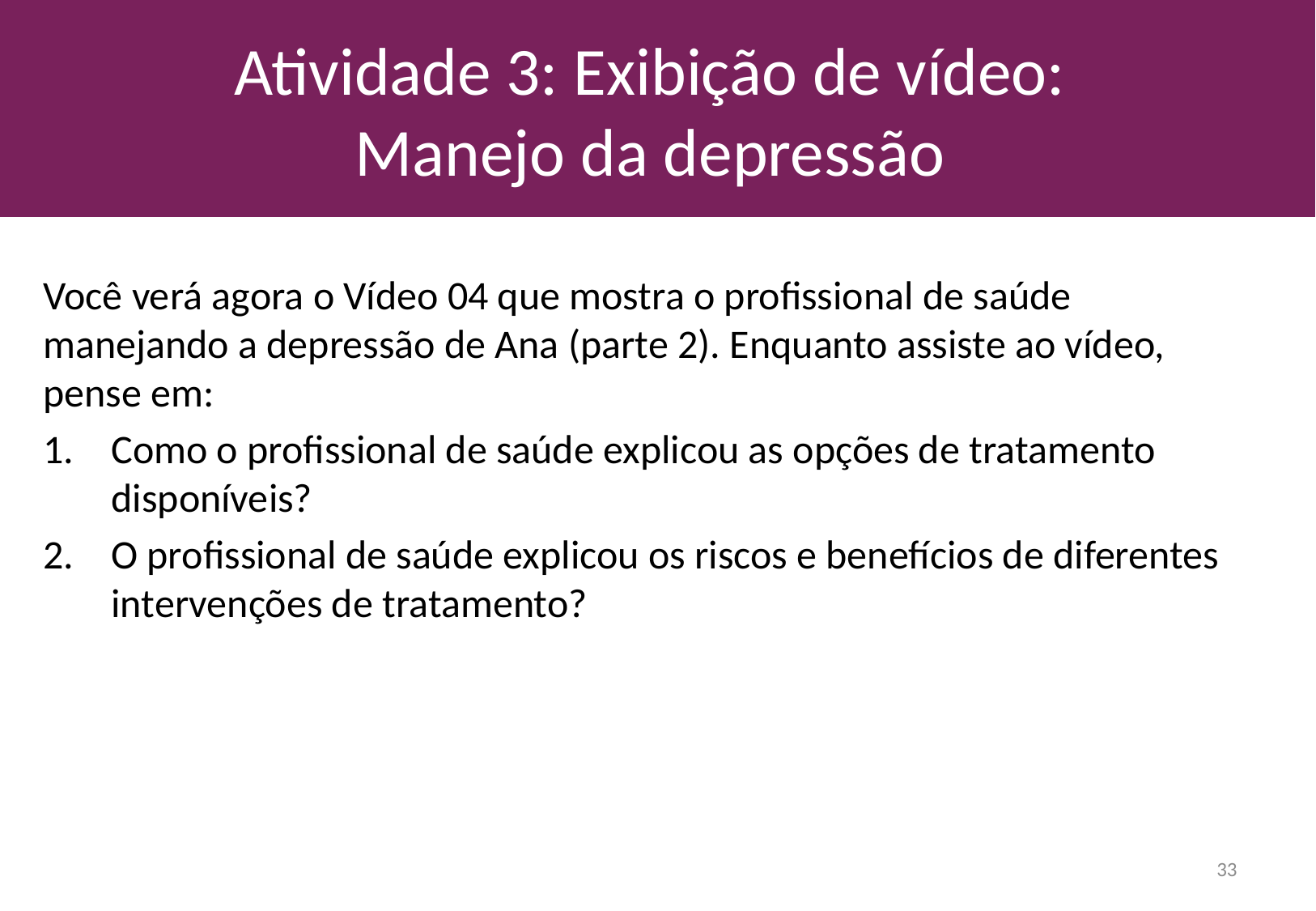

# Atividade 3: Exibição de vídeo: Manejo da depressão
Você verá agora o Vídeo 04 que mostra o profissional de saúde manejando a depressão de Ana (parte 2). Enquanto assiste ao vídeo, pense em:
Como o profissional de saúde explicou as opções de tratamento disponíveis?
O profissional de saúde explicou os riscos e benefícios de diferentes intervenções de tratamento?

33